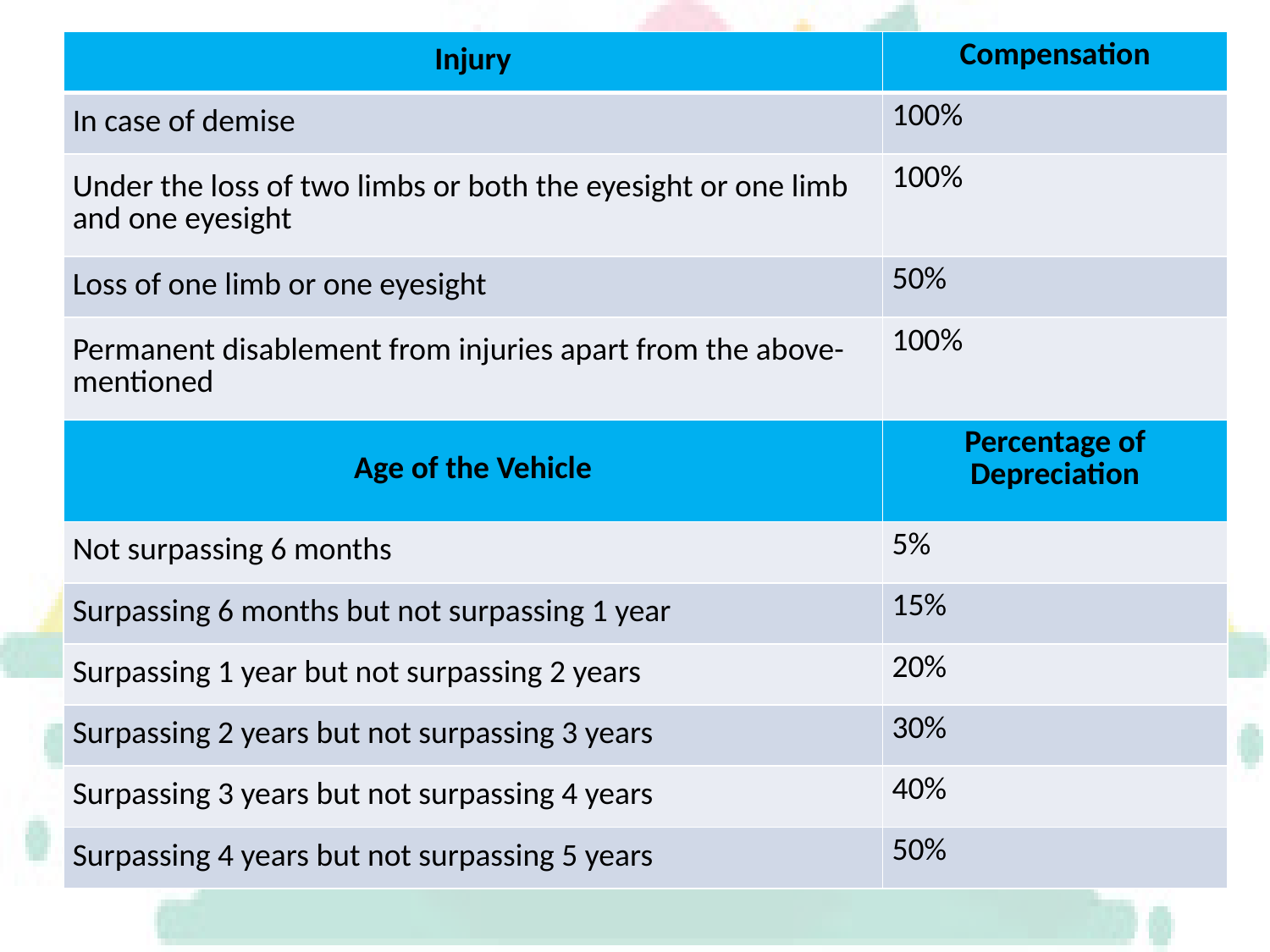

| Injury | Compensation |
| --- | --- |
| In case of demise | 100% |
| Under the loss of two limbs or both the eyesight or one limb and one eyesight | 100% |
| Loss of one limb or one eyesight | 50% |
| Permanent disablement from injuries apart from the above-mentioned | 100% |
| Age of the Vehicle | Percentage of Depreciation |
| Not surpassing 6 months | 5% |
| Surpassing 6 months but not surpassing 1 year | 15% |
| Surpassing 1 year but not surpassing 2 years | 20% |
| Surpassing 2 years but not surpassing 3 years | 30% |
| Surpassing 3 years but not surpassing 4 years | 40% |
| Surpassing 4 years but not surpassing 5 years | 50% |
#